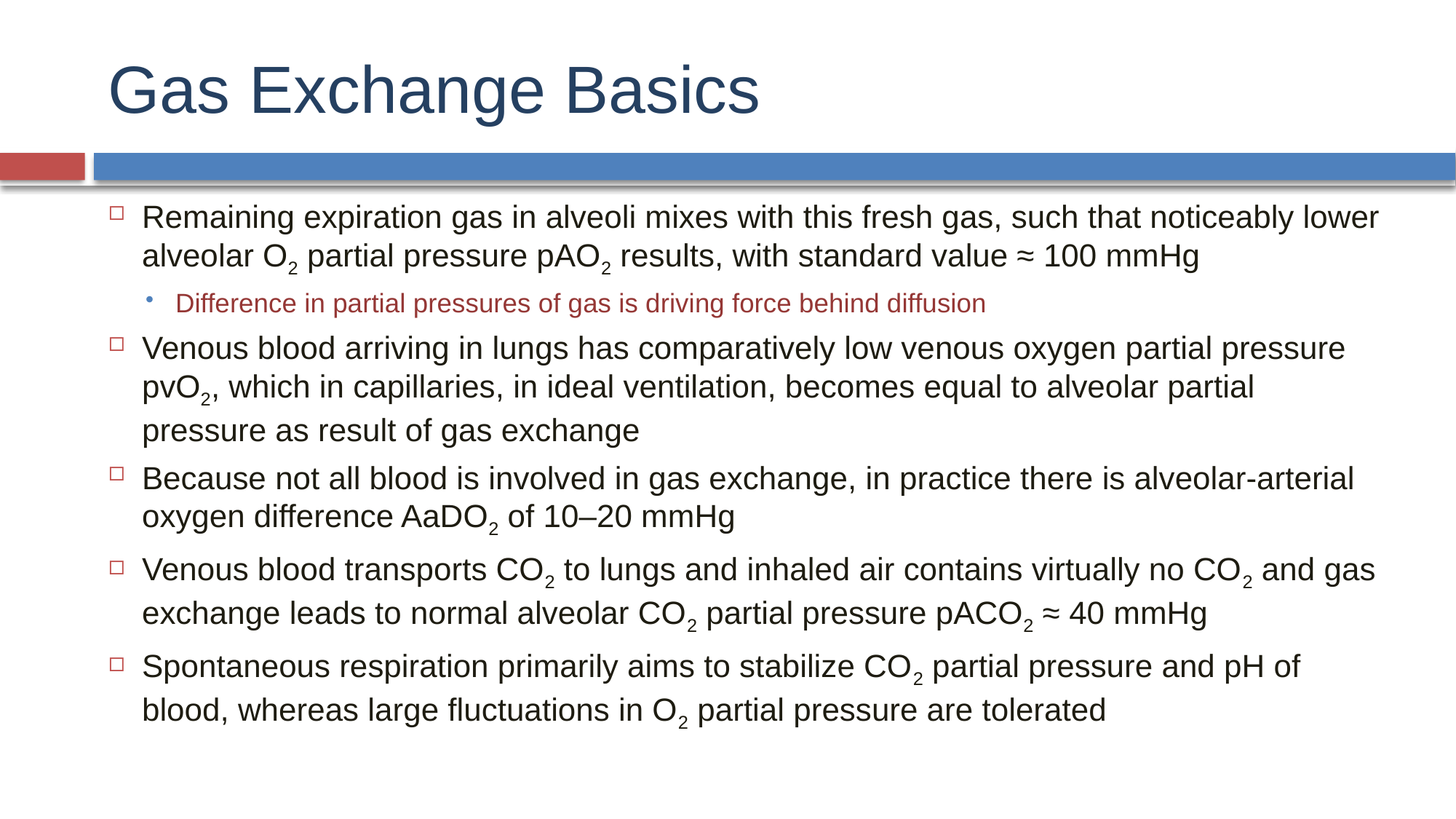

# Gas Exchange Basics
Remaining expiration gas in alveoli mixes with this fresh gas, such that noticeably lower alveolar O2 partial pressure pAO2 results, with standard value ≈ 100 mmHg
Difference in partial pressures of gas is driving force behind diffusion
Venous blood arriving in lungs has comparatively low venous oxygen partial pressure pvO2, which in capillaries, in ideal ventilation, becomes equal to alveolar partial pressure as result of gas exchange
Because not all blood is involved in gas exchange, in practice there is alveolar-arterial oxygen difference AaDO2 of 10–20 mmHg
Venous blood transports CO2 to lungs and inhaled air contains virtually no CO2 and gas exchange leads to normal alveolar CO2 partial pressure pACO2 ≈ 40 mmHg
Spontaneous respiration primarily aims to stabilize CO2 partial pressure and pH of blood, whereas large fluctuations in O2 partial pressure are tolerated